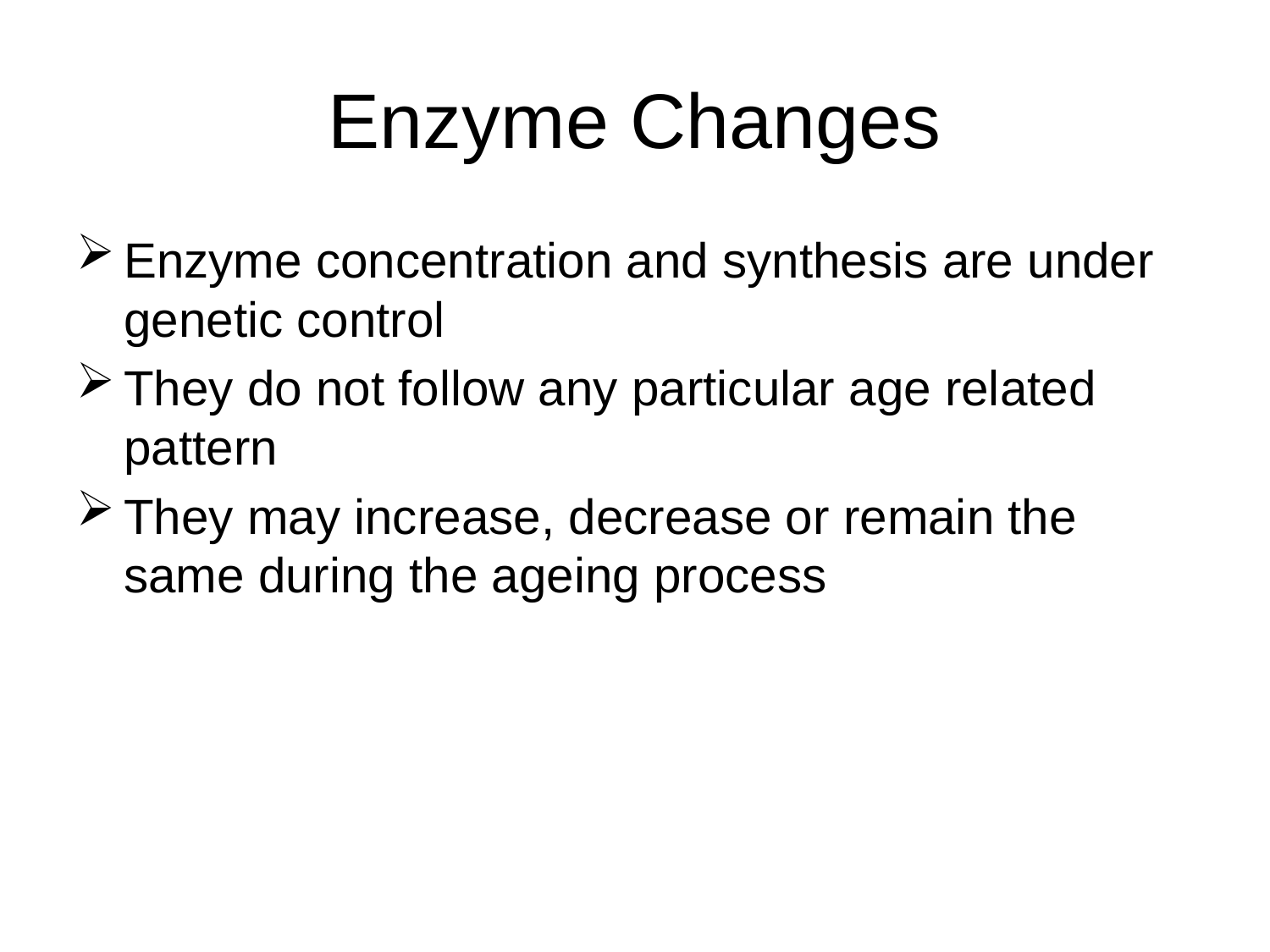

# Enzyme Changes
Enzyme concentration and synthesis are under genetic control
They do not follow any particular age related pattern
They may increase, decrease or remain the same during the ageing process